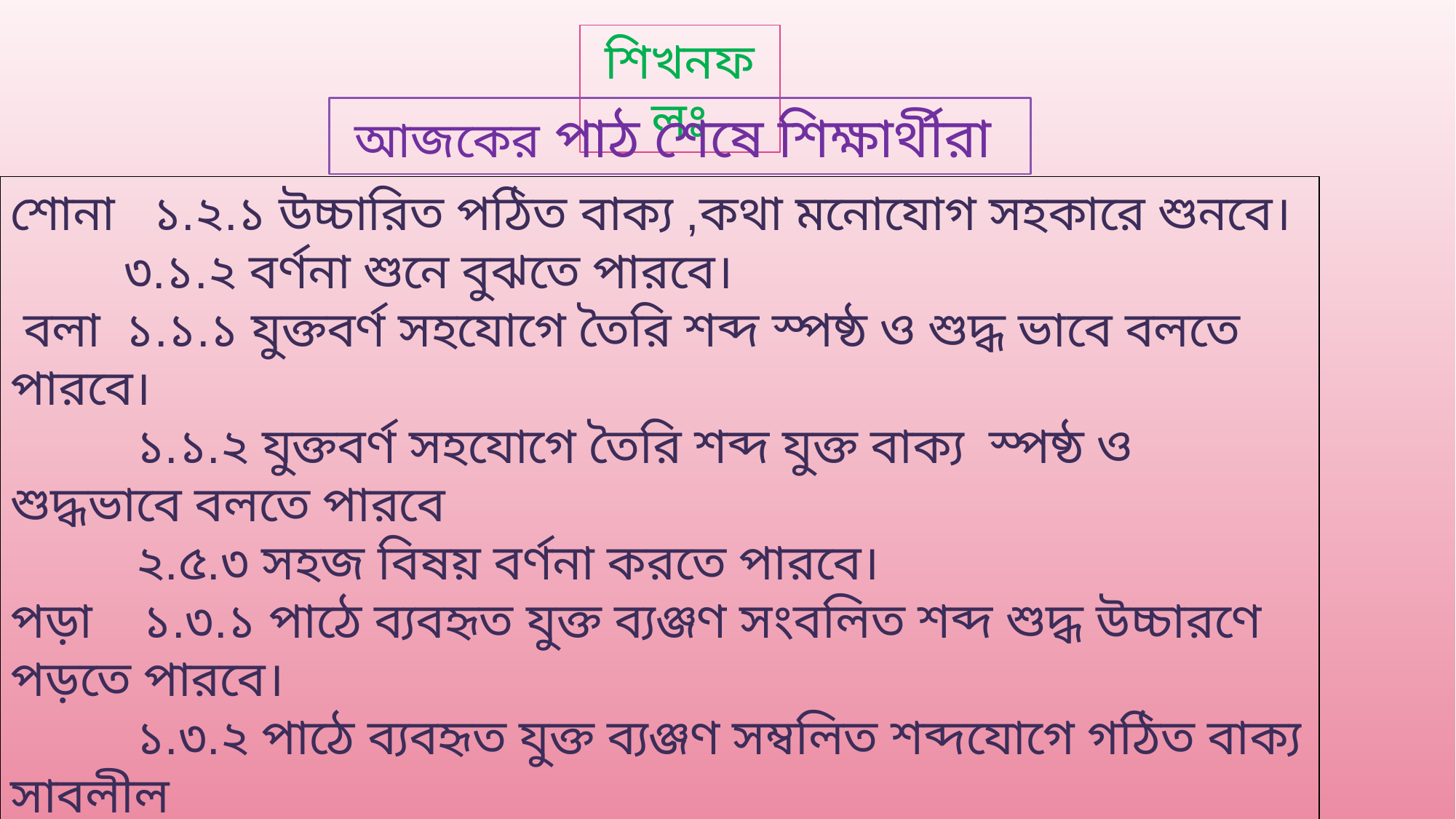

শিখনফলঃ
আজকের পাঠ শেষে শিক্ষার্থীরা
শোনা   ১.২.১ উচ্চারিত পঠিত বাক্য ,কথা মনোযোগ সহকারে শুনবে।
         ৩.১.২ বর্ণনা শুনে বুঝতে পারবে।
 বলা  ১.১.১ যুক্তবর্ণ সহযোগে তৈরি শব্দ স্পষ্ঠ ও শুদ্ধ ভাবে বলতে পারবে।
          ১.১.২ যুক্তবর্ণ সহযোগে তৈরি শব্দ যুক্ত বাক্য  স্পষ্ঠ ও শুদ্ধভাবে বলতে পারবে
          ২.৫.৩ সহজ বিষয় বর্ণনা করতে পারবে।
পড়া    ১.৩.১ পাঠে ব্যবহৃত যুক্ত ব্যঞ্জণ সংবলিত শব্দ শুদ্ধ উচ্চারণে পড়তে পারবে।
          ১.৩.২ পাঠে ব্যবহৃত যুক্ত ব্যঞ্জণ সম্বলিত শব্দযোগে গঠিত বাক্য সাবলীল
                   ভাবে পড়তে পারবে।
           ২.৫.১  বাংলাদেশের প্রাকৃতিক বৈচিত্র্য বিষয়ে বর্ণনা লিখতে পারবে।